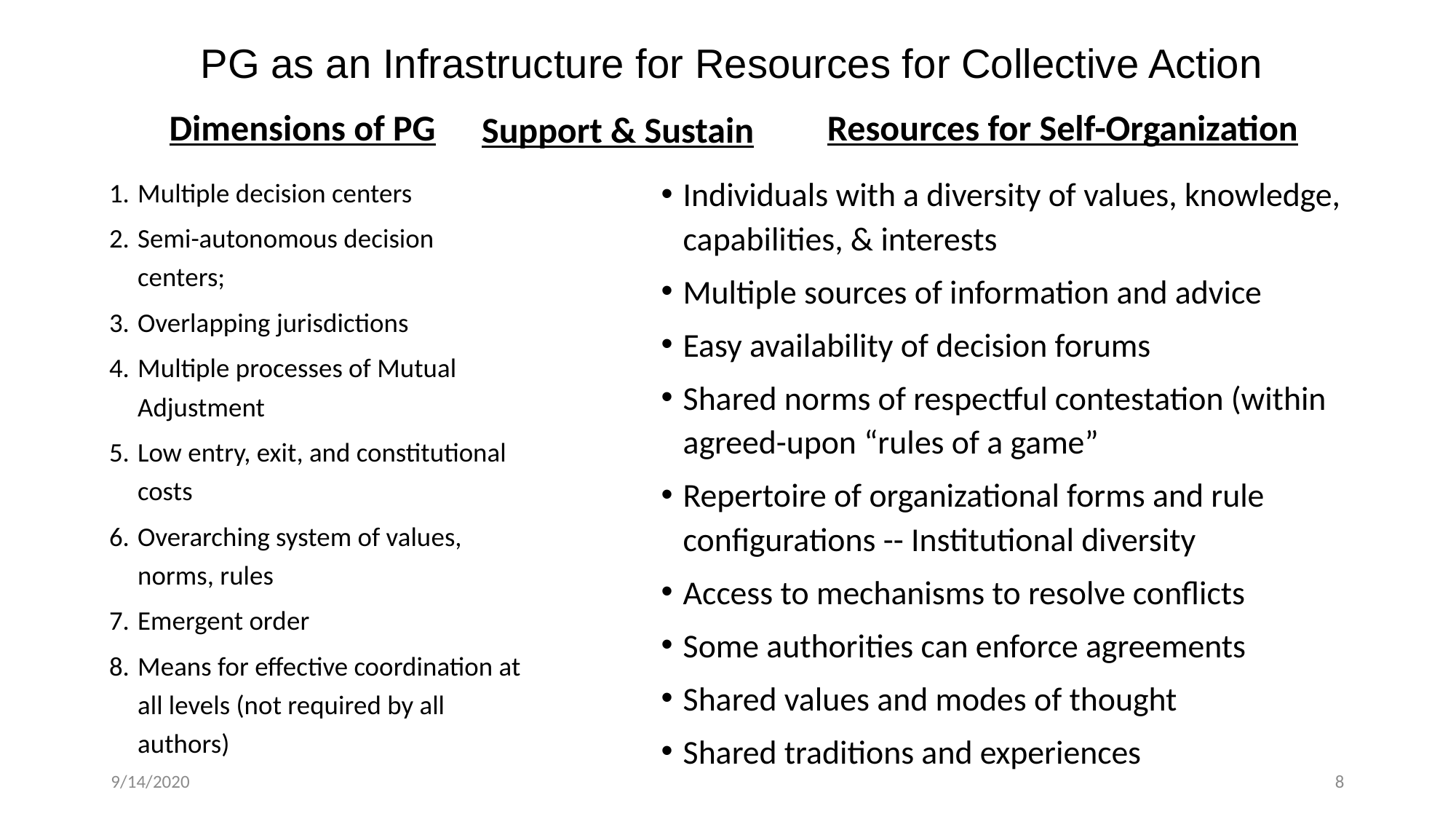

# PG as an Infrastructure for Resources for Collective Action
Resources for Self-Organization
Dimensions of PG
Support & Sustain
Multiple decision centers
Semi-autonomous decision centers;
Overlapping jurisdictions
Multiple processes of Mutual Adjustment
Low entry, exit, and constitutional costs
Overarching system of values, norms, rules
Emergent order
Means for effective coordination at all levels (not required by all authors)

Individuals with a diversity of values, knowledge, capabilities, & interests
Multiple sources of information and advice
Easy availability of decision forums
Shared norms of respectful contestation (within agreed-upon “rules of a game”
Repertoire of organizational forms and rule configurations -- Institutional diversity
Access to mechanisms to resolve conflicts
Some authorities can enforce agreements
Shared values and modes of thought
Shared traditions and experiences
9/14/2020
8